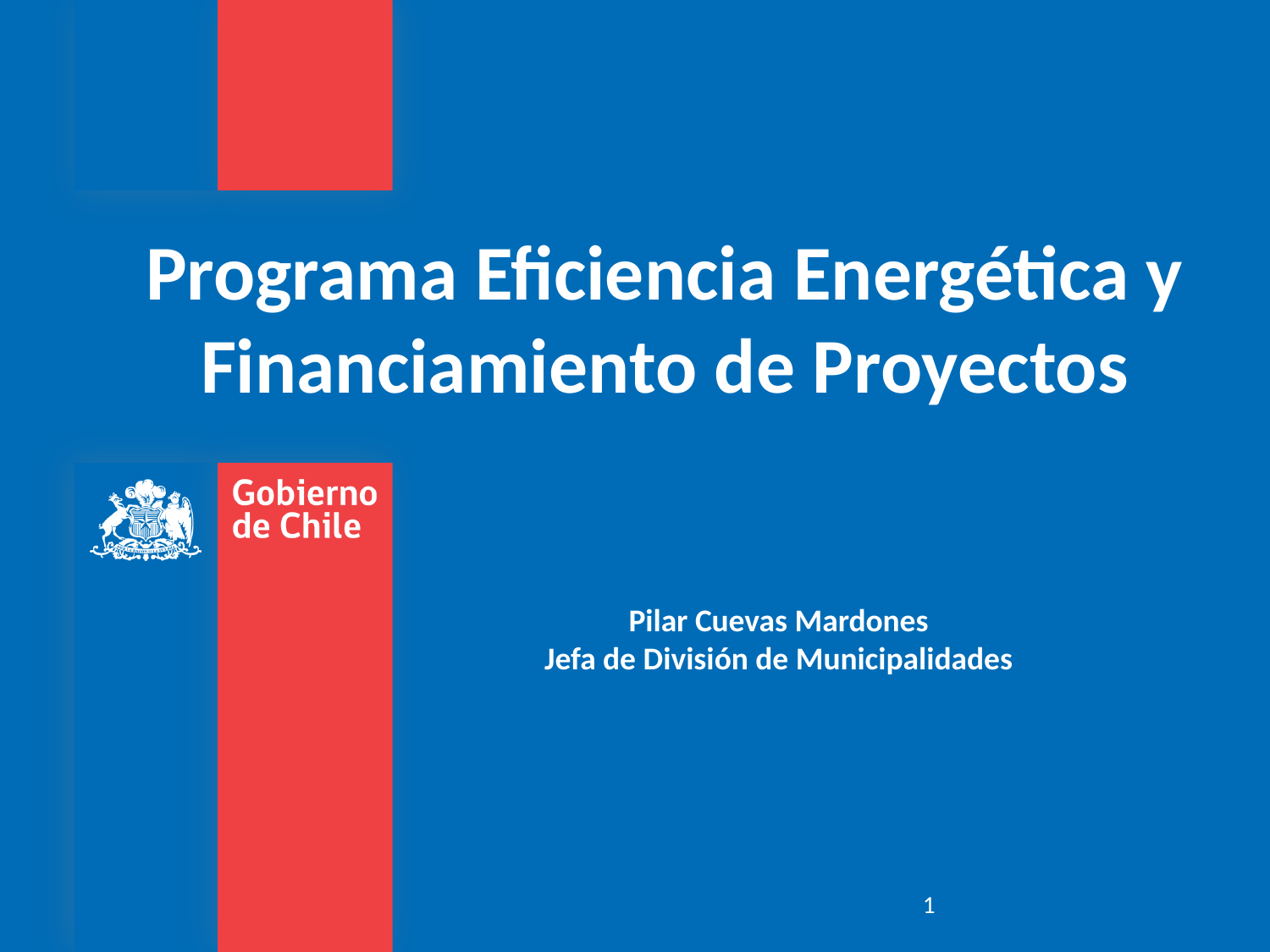

# Programa Eficiencia Energética y Financiamiento de Proyectos

Pilar Cuevas Mardones
Jefa de División de Municipalidades

1